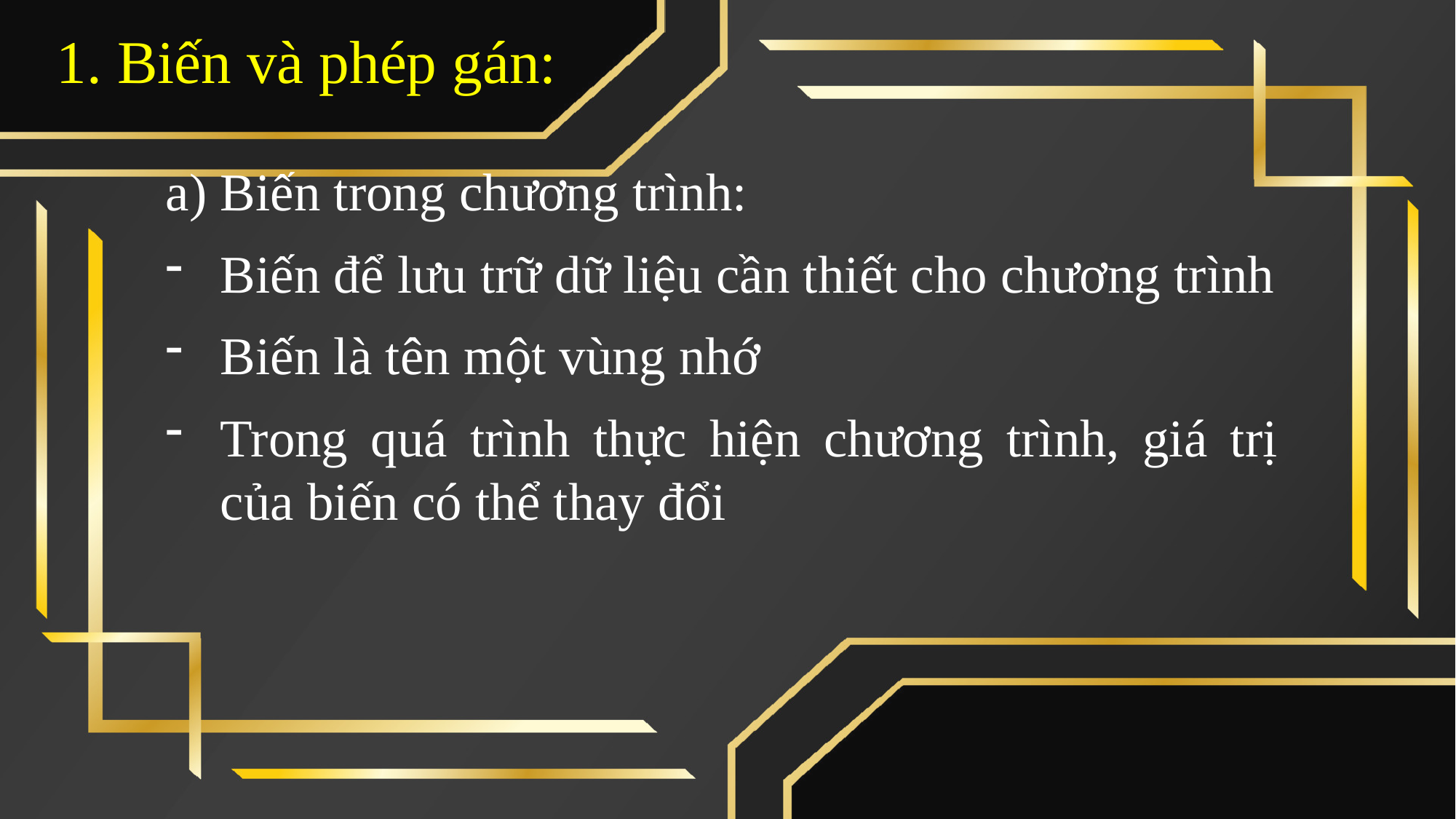

1. Biến và phép gán:
Biến trong chương trình:
Biến để lưu trữ dữ liệu cần thiết cho chương trình
Biến là tên một vùng nhớ
Trong quá trình thực hiện chương trình, giá trị của biến có thể thay đổi